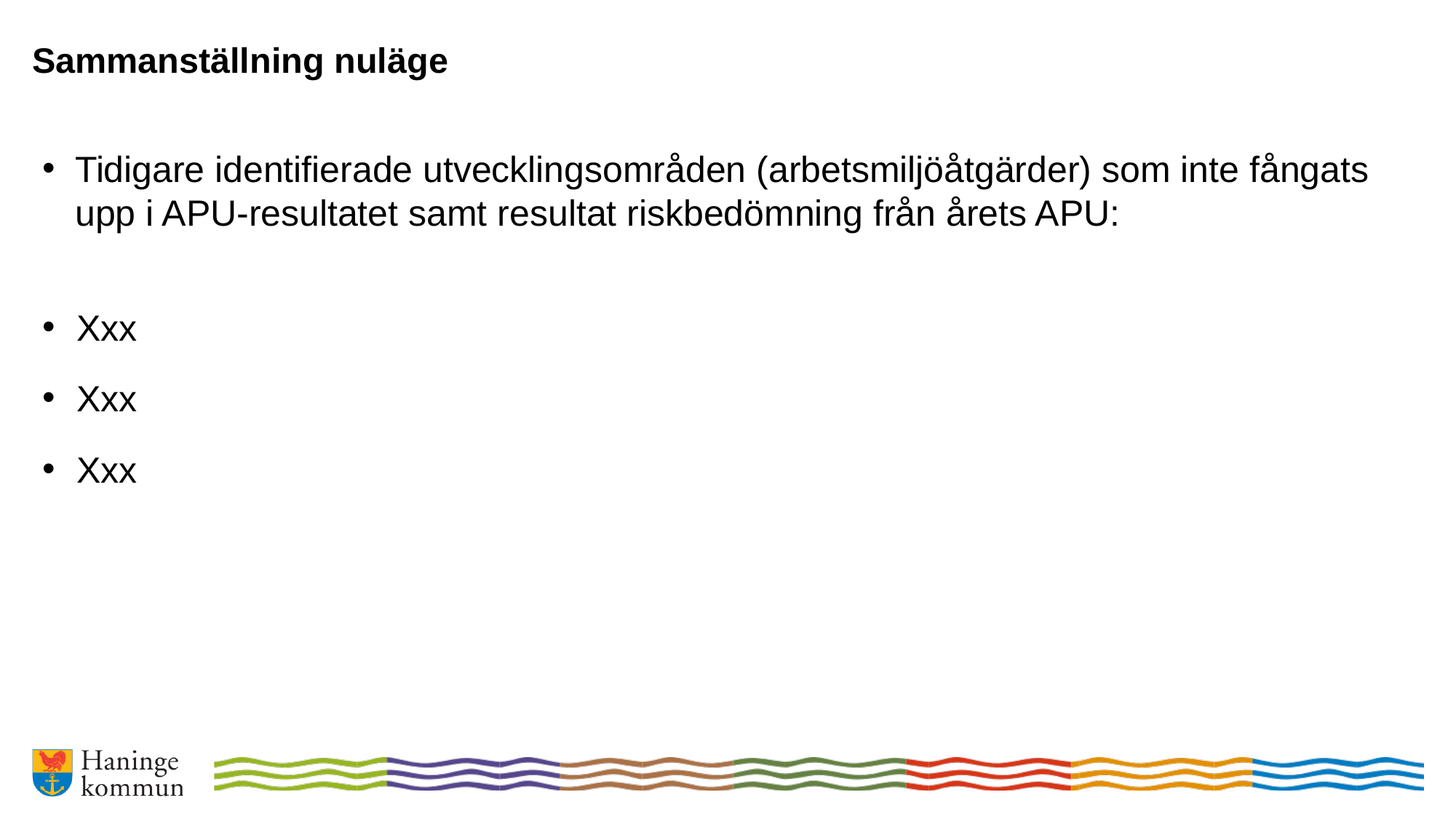

# Sammanställning nuläge

Tidigare identifierade utvecklingsområden (arbetsmiljöåtgärder) som inte fångats upp i APU-resultatet samt resultat riskbedömning från årets APU:
Xxx
Xxx
Xxx